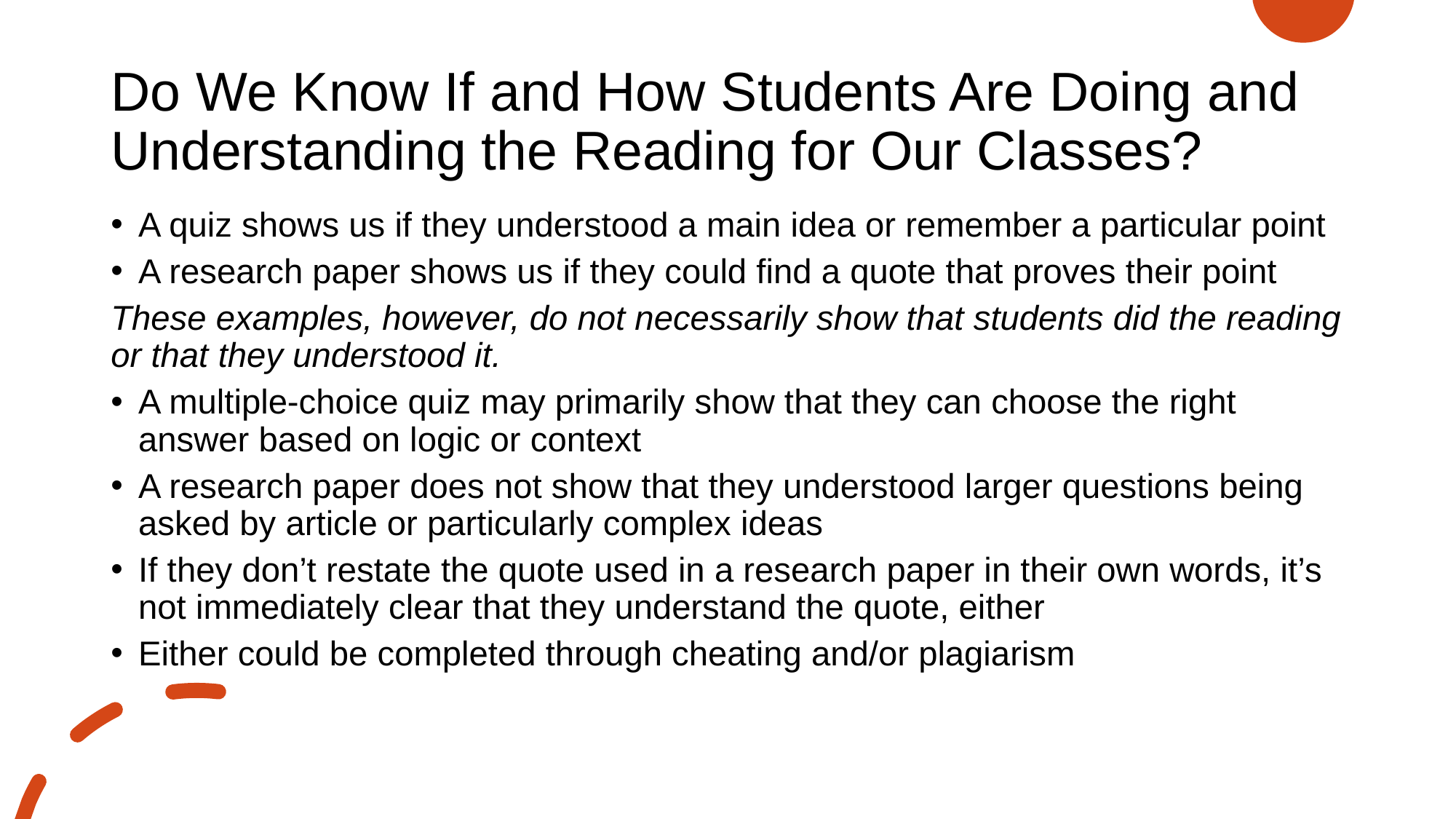

# Do We Know If and How Students Are Doing and Understanding the Reading for Our Classes?
A quiz shows us if they understood a main idea or remember a particular point
A research paper shows us if they could find a quote that proves their point
These examples, however, do not necessarily show that students did the reading or that they understood it.
A multiple-choice quiz may primarily show that they can choose the right answer based on logic or context
A research paper does not show that they understood larger questions being asked by article or particularly complex ideas
If they don’t restate the quote used in a research paper in their own words, it’s not immediately clear that they understand the quote, either
Either could be completed through cheating and/or plagiarism